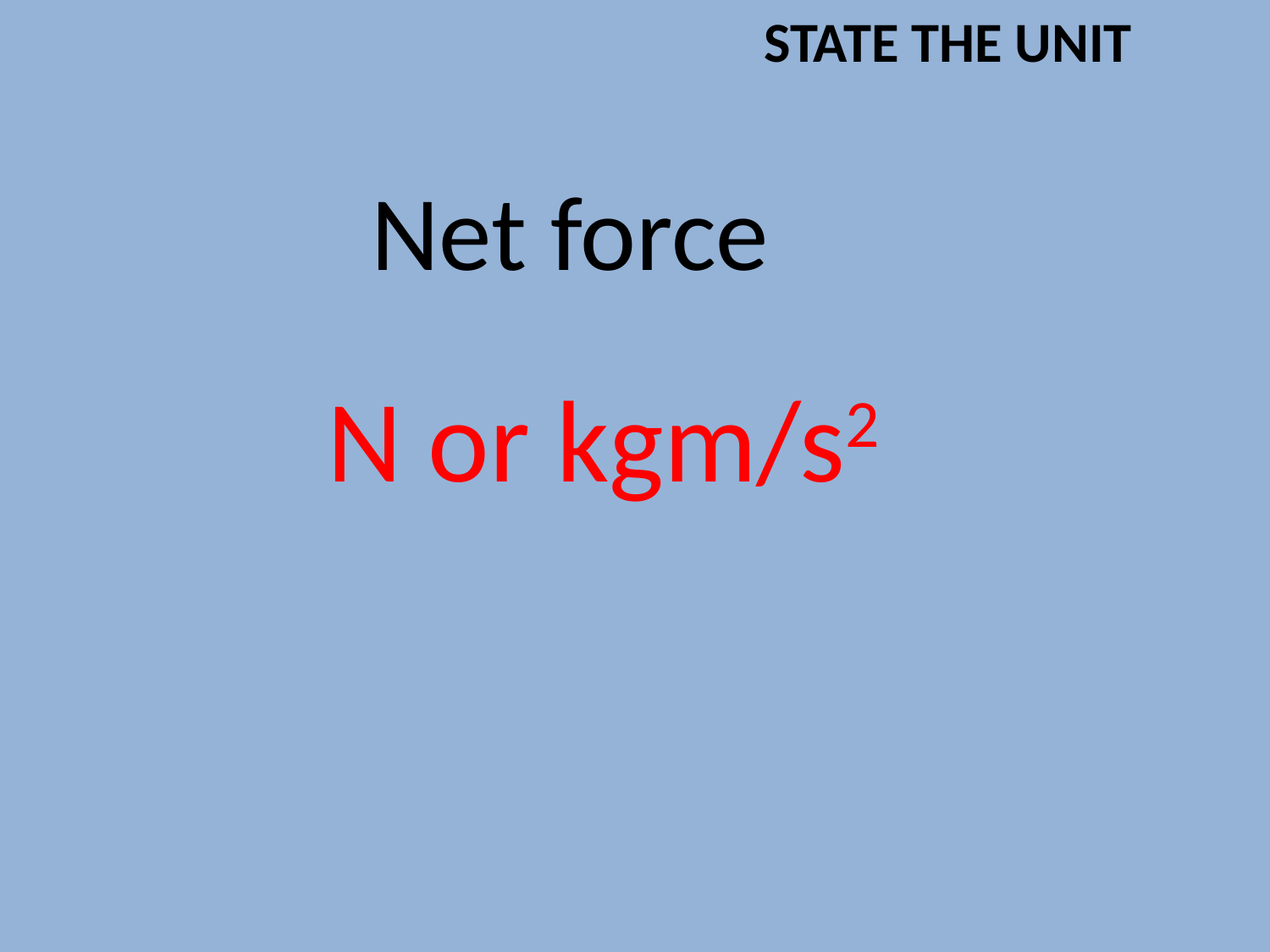

STATE THE UNIT
Net force
N or kgm/s2